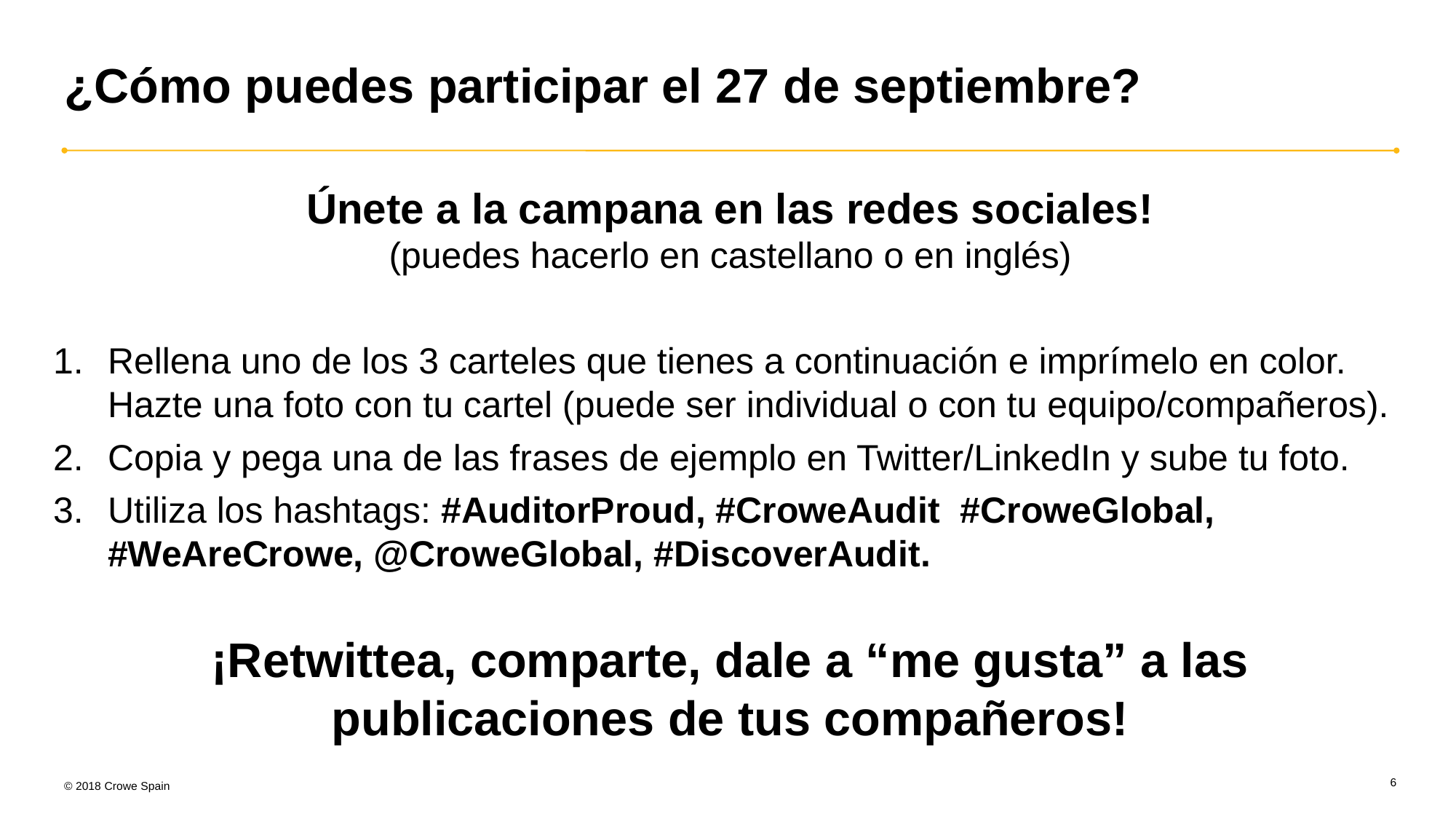

# ¿Cómo puedes participar el 27 de septiembre?
Únete a la campana en las redes sociales!
(puedes hacerlo en castellano o en inglés)

Rellena uno de los 3 carteles que tienes a continuación e imprímelo en color. Hazte una foto con tu cartel (puede ser individual o con tu equipo/compañeros).
Copia y pega una de las frases de ejemplo en Twitter/LinkedIn y sube tu foto.
Utiliza los hashtags: #AuditorProud, #CroweAudit  #CroweGlobal, #WeAreCrowe, @CroweGlobal, #DiscoverAudit.

¡Retwittea, comparte, dale a “me gusta” a las publicaciones de tus compañeros!